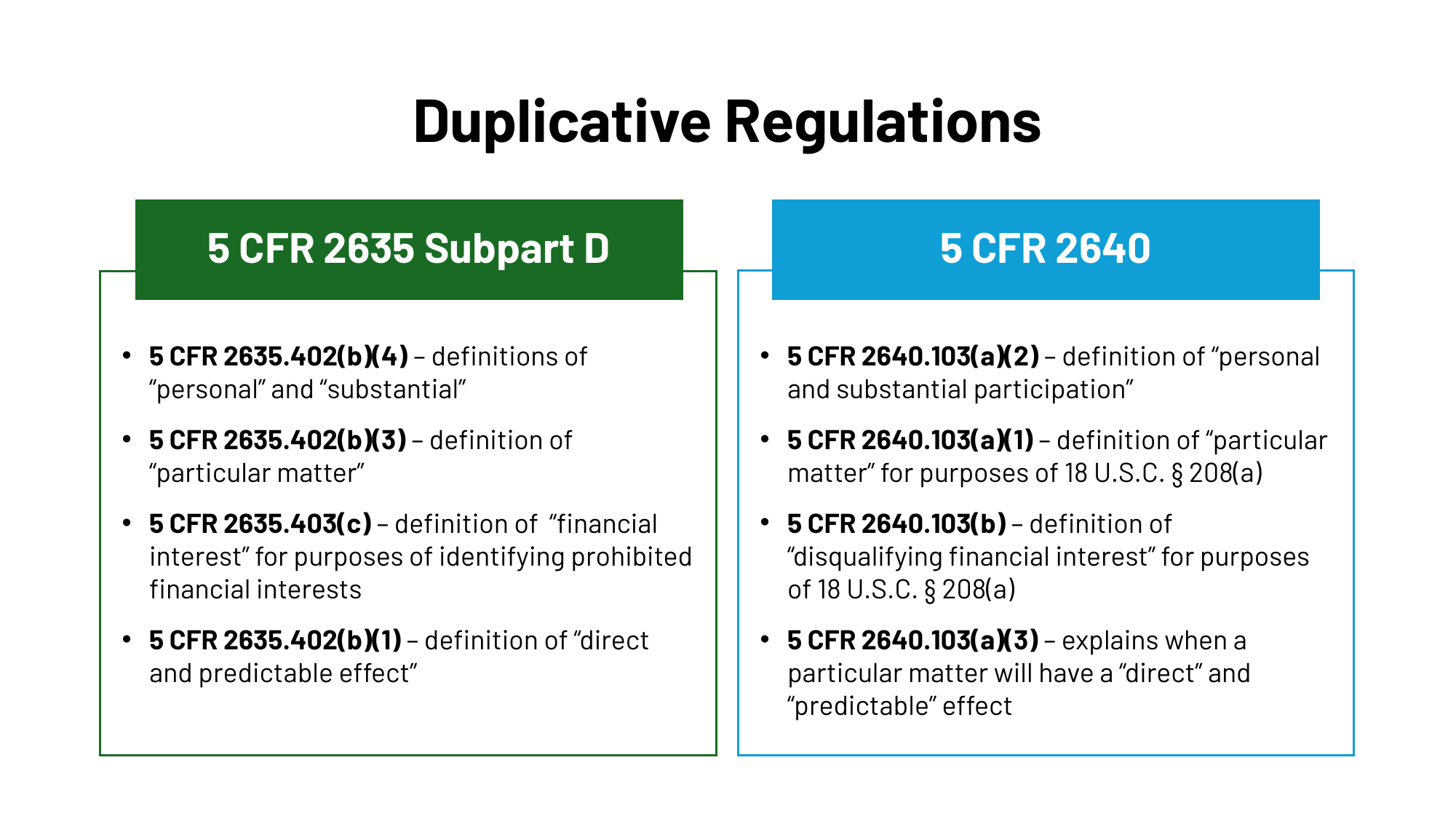

# Duplicative Regulations
5 CFR 2635 Subpart D
5 CFR 2640
5 CFR 2640.103(a)(2) – definition of “personal and substantial participation”
5 CFR 2640.103(a)(1) – definition of “particular matter” for purposes of 18 U.S.C. § 208(a)
5 CFR 2640.103(b) – definition of “disqualifying financial interest” for purposes of 18 U.S.C. § 208(a)
5 CFR 2640.103(a)(3) – explains when a particular matter will have a “direct” and “predictable” effect
5 CFR 2635.402(b)(4) – definitions of “personal” and “substantial”
5 CFR 2635.402(b)(3) – definition of “particular matter”
5 CFR 2635.403(c) – definition of  “financial interest” for purposes of identifying prohibited financial interests
5 CFR 2635.402(b)(1) – definition of “direct and predictable effect”